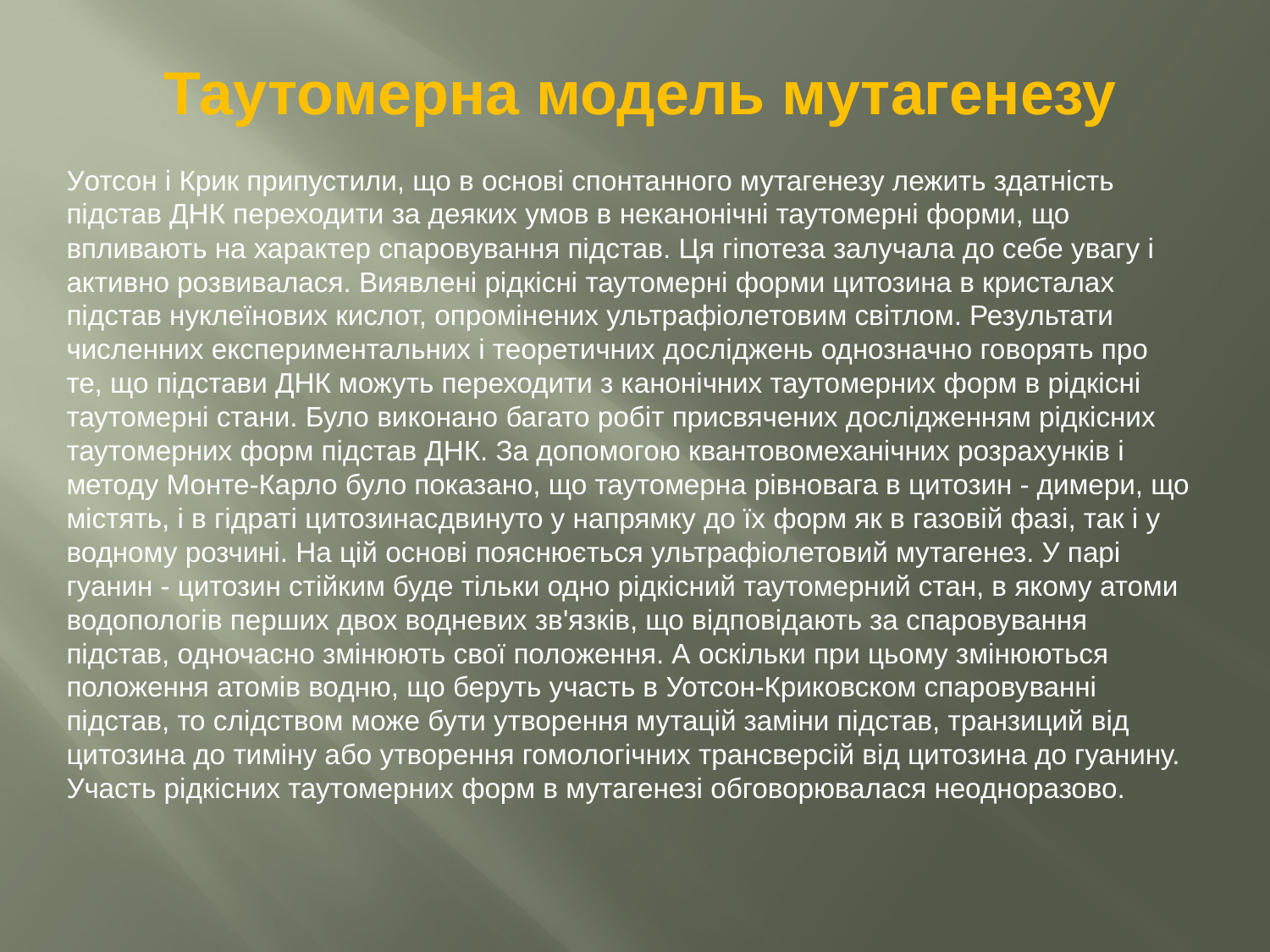

# Таутомерна модель мутагенезу
Уотсон і Крик припустили, що в основі спонтанного мутагенезу лежить здатність підстав ДНК переходити за деяких умов в неканонічні таутомерні форми, що впливають на характер спаровування підстав. Ця гіпотеза залучала до себе увагу і активно розвивалася. Виявлені рідкісні таутомерні форми цитозина в кристалах підстав нуклеїнових кислот, опромінених ультрафіолетовим світлом. Результати численних експериментальних і теоретичних досліджень однозначно говорять про те, що підстави ДНК можуть переходити з канонічних таутомерних форм в рідкісні таутомерні стани. Було виконано багато робіт присвячених дослідженням рідкісних таутомерних форм підстав ДНК. За допомогою квантовомеханічних розрахунків і методу Монте-Карло було показано, що таутомерна рівновага в цитозин - димери, що містять, і в гідраті цитозинасдвинуто у напрямку до їх форм як в газовій фазі, так і у водному розчині. На цій основі пояснюється ультрафіолетовий мутагенез. У парі гуанин - цитозин стійким буде тільки одно рідкісний таутомерний стан, в якому атоми водопологів перших двох водневих зв'язків, що відповідають за спаровування підстав, одночасно змінюють свої положення. А оскільки при цьому змінюються положення атомів водню, що беруть участь в Уотсон-Криковском спаровуванні підстав, то слідством може бути утворення мутацій заміни підстав, транзиций від цитозина до тиміну або утворення гомологічних трансверсій від цитозина до гуанину. Участь рідкісних таутомерних форм в мутагенезі обговорювалася неодноразово.